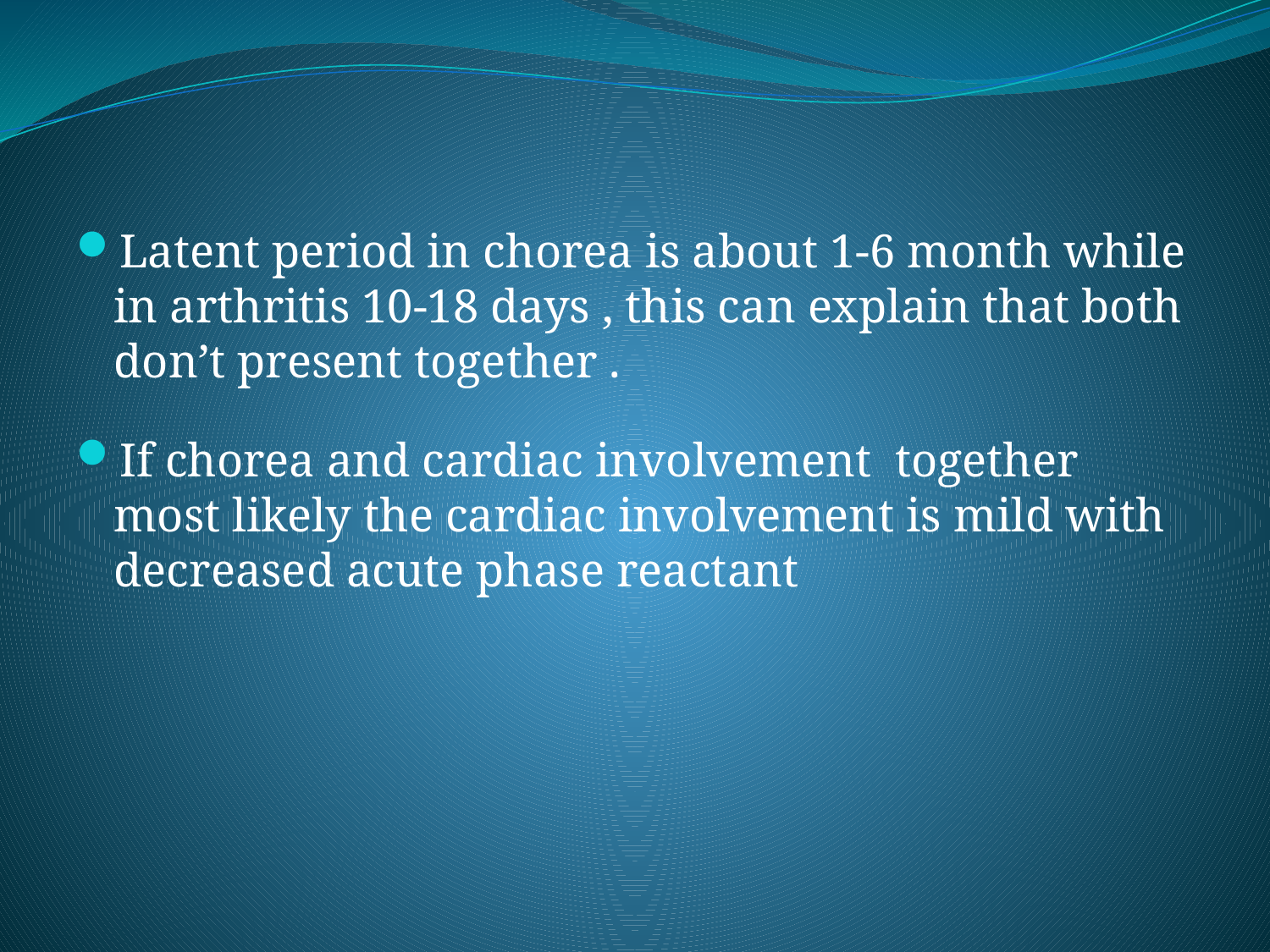

#
Latent period in chorea is about 1-6 month while in arthritis 10-18 days , this can explain that both don’t present together .

If chorea and cardiac involvement  together most likely the cardiac involvement is mild with decreased acute phase reactant